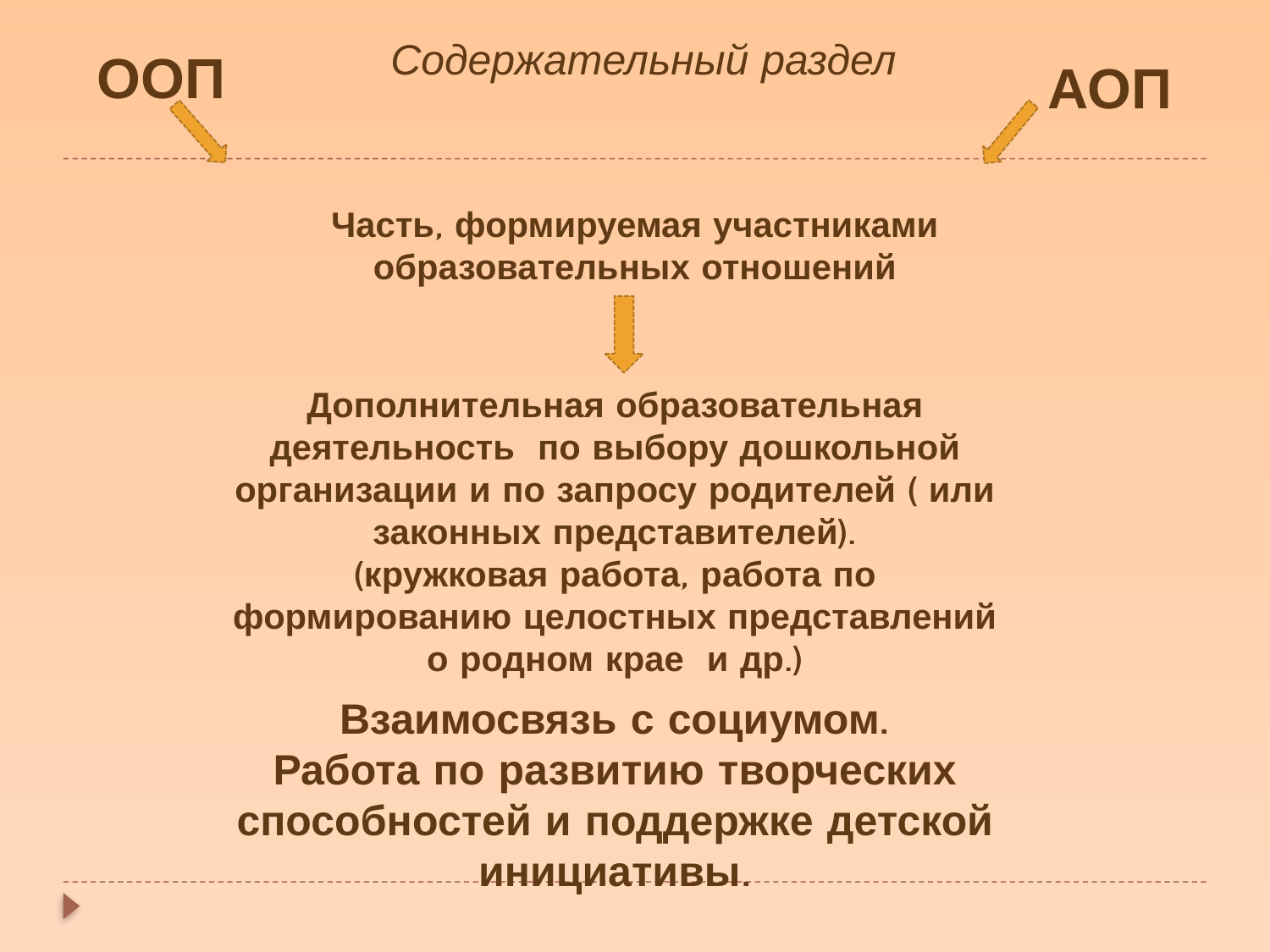

Содержательный раздел
ООП
АОП

Часть, формируемая участниками образовательных отношений

Дополнительная образовательная деятельность  по выбору дошкольной организации и по запросу родителей ( или законных представителей).
(кружковая работа, работа по формированию целостных представлений о родном крае  и др.)
Взаимосвязь с социумом.
Работа по развитию творческих способностей и поддержке детской инициативы.